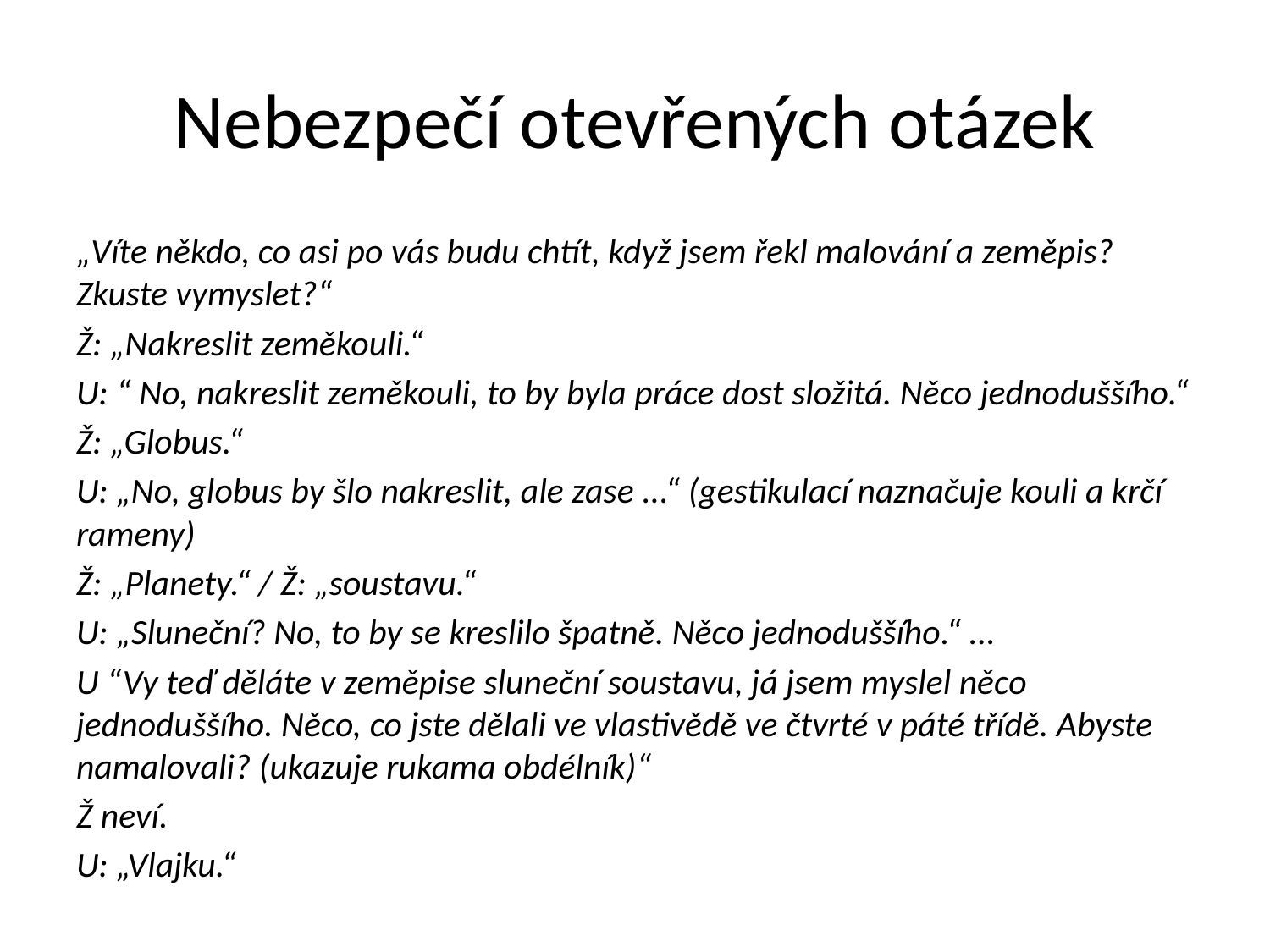

# Nebezpečí otevřených otázek
„Víte někdo, co asi po vás budu chtít, když jsem řekl malování a zeměpis? Zkuste vymyslet?“
Ž: „Nakreslit zeměkouli.“
U: “ No, nakreslit zeměkouli, to by byla práce dost složitá. Něco jednoduššího.“
Ž: „Globus.“
U: „No, globus by šlo nakreslit, ale zase ...“ (gestikulací naznačuje kouli a krčí rameny)
Ž: „Planety.“ / Ž: „soustavu.“
U: „Sluneční? No, to by se kreslilo špatně. Něco jednoduššího.“ ...
U “Vy teď děláte v zeměpise sluneční soustavu, já jsem myslel něco jednoduššího. Něco, co jste dělali ve vlastivědě ve čtvrté v páté třídě. Abyste namalovali? (ukazuje rukama obdélník)“
Ž neví.
U: „Vlajku.“